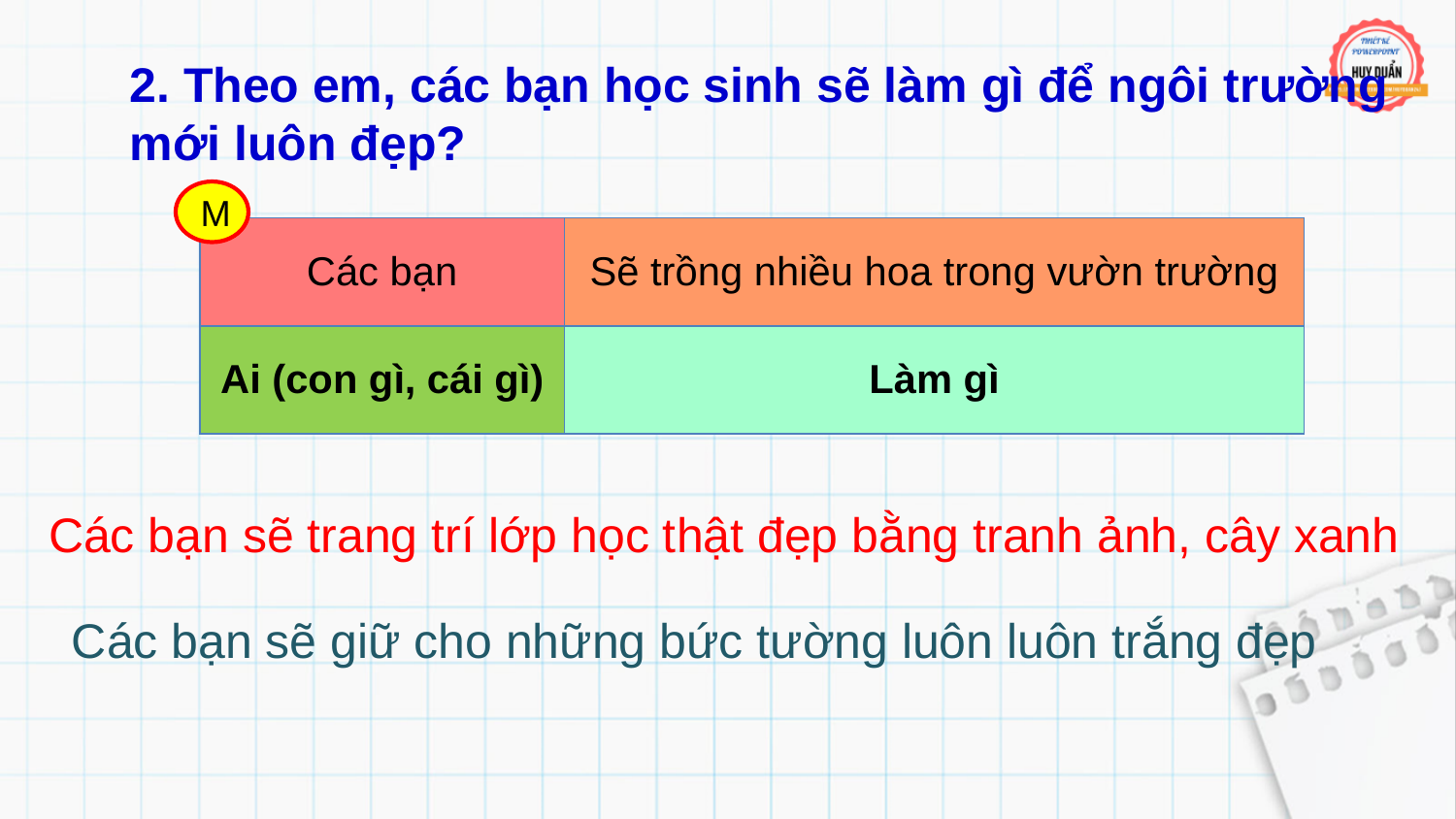

2. Theo em, các bạn học sinh sẽ làm gì để ngôi trường mới luôn đẹp?
M
| Các bạn | Sẽ trồng nhiều hoa trong vườn trường |
| --- | --- |
| Ai (con gì, cái gì) | Làm gì |
Các bạn sẽ trang trí lớp học thật đẹp bằng tranh ảnh, cây xanh
Các bạn sẽ giữ cho những bức tường luôn luôn trắng đẹp